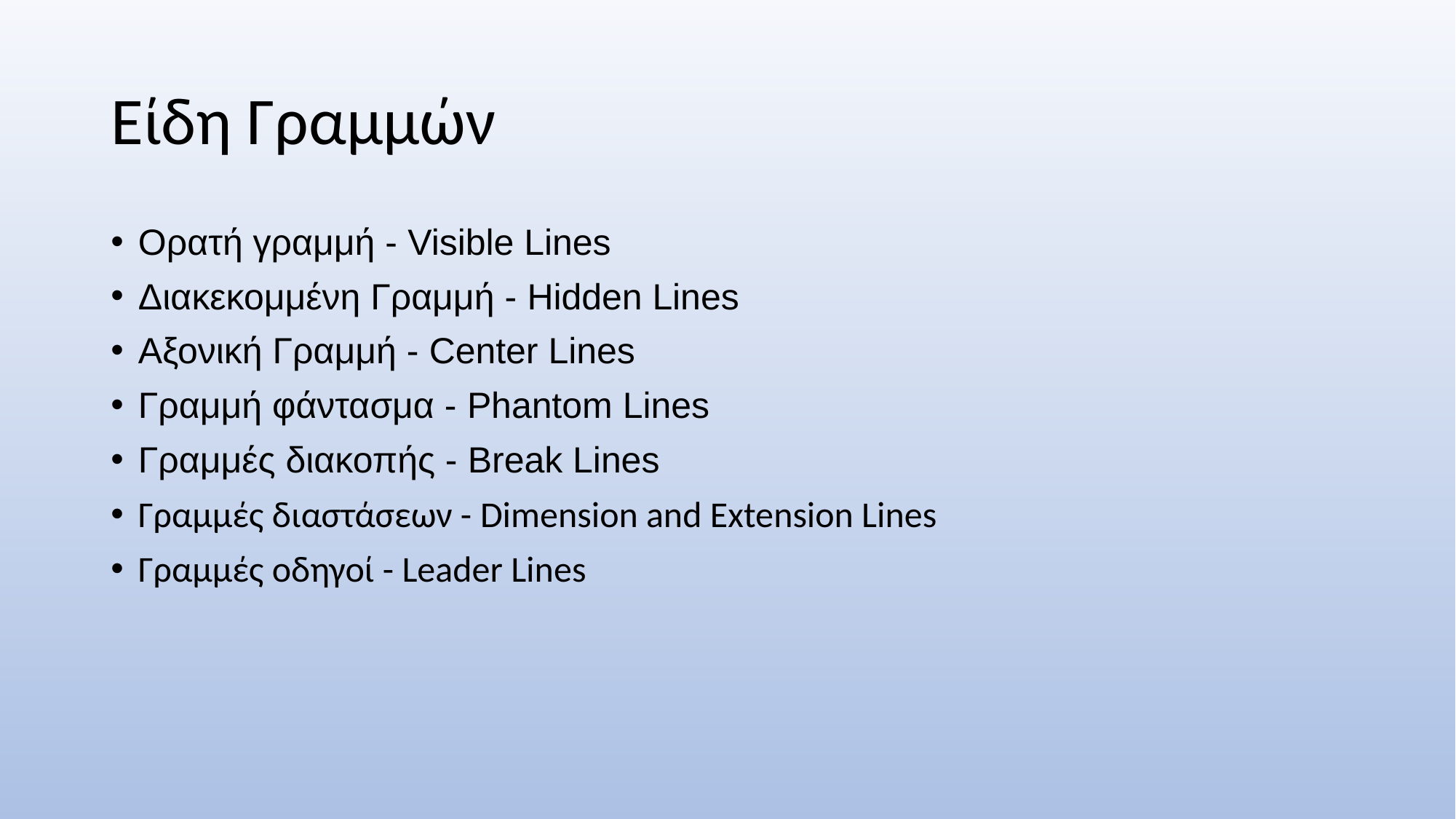

# Είδη Γραμμών

Ορατή γραμμή - Visible Lines
Διακεκομμένη Γραμμή - Hidden Lines
Αξονική Γραμμή - Center Lines
Γραμμή φάντασμα - Phantom Lines
Γραμμές διακοπής - Break Lines
Γραμμές διαστάσεων - Dimension and Extension Lines
Γραμμές οδηγοί - Leader Lines